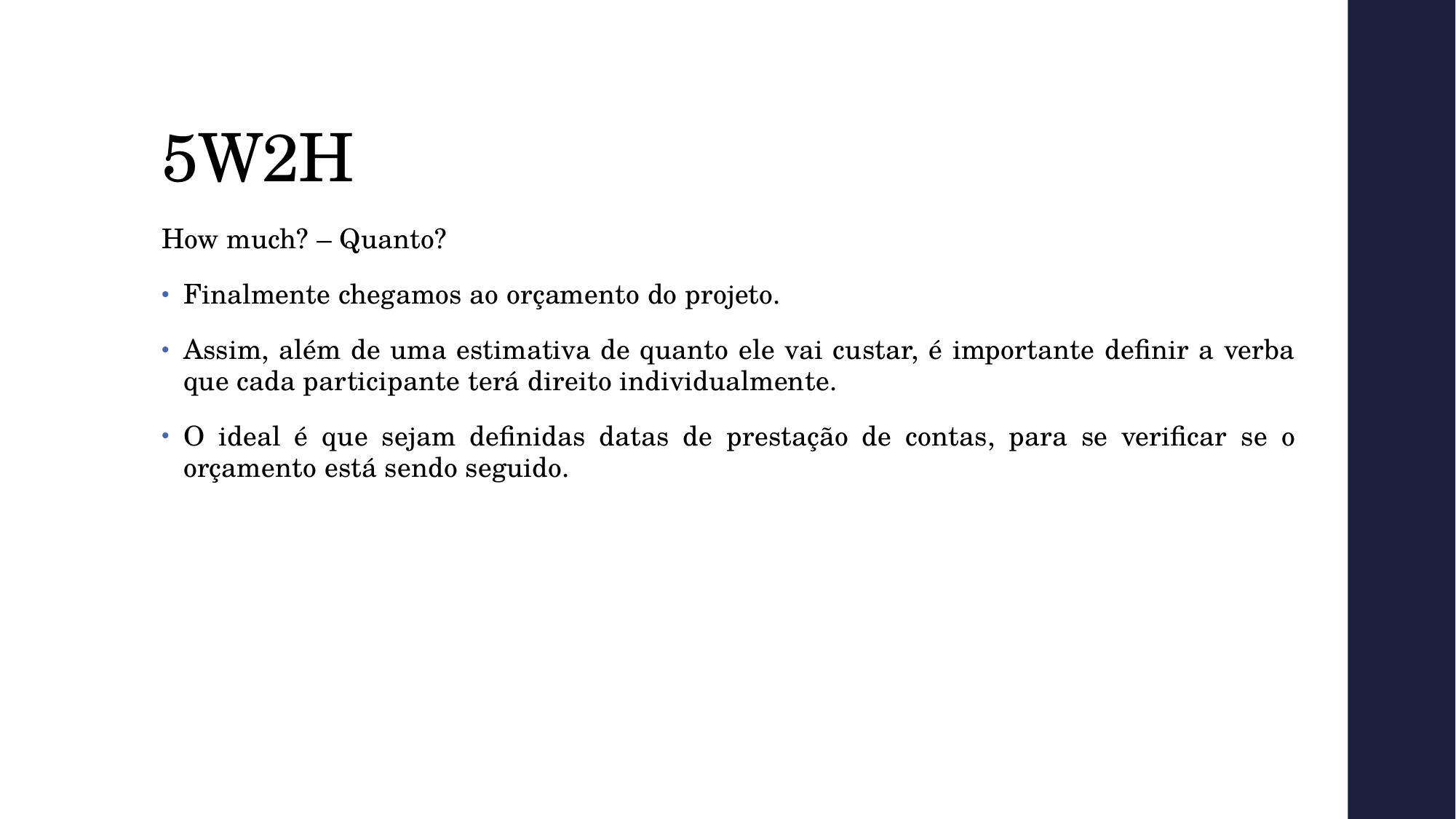

# 5W2H
How much? – Quanto?
Finalmente chegamos ao orçamento do projeto.
Assim, além de uma estimativa de quanto ele vai custar, é importante definir a verba que cada participante terá direito individualmente.
O ideal é que sejam definidas datas de prestação de contas, para se verificar se o orçamento está sendo seguido.